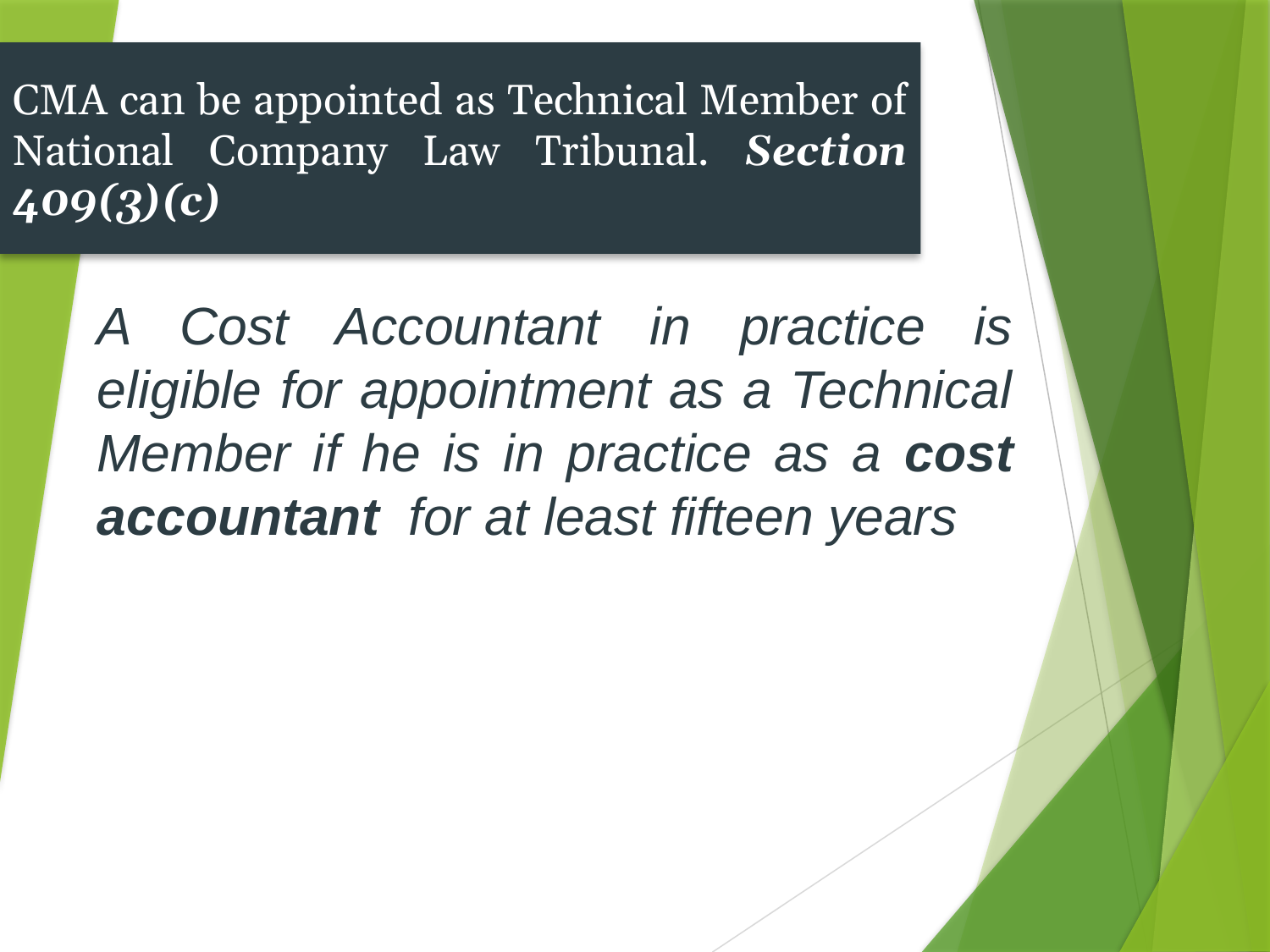

CMA can be appointed as Technical Member of National Company Law Tribunal. Section 409(3)(c)

A Cost Accountant in practice is eligible for appointment as a Technical Member if he is in practice as a cost accountant  for at least fifteen years